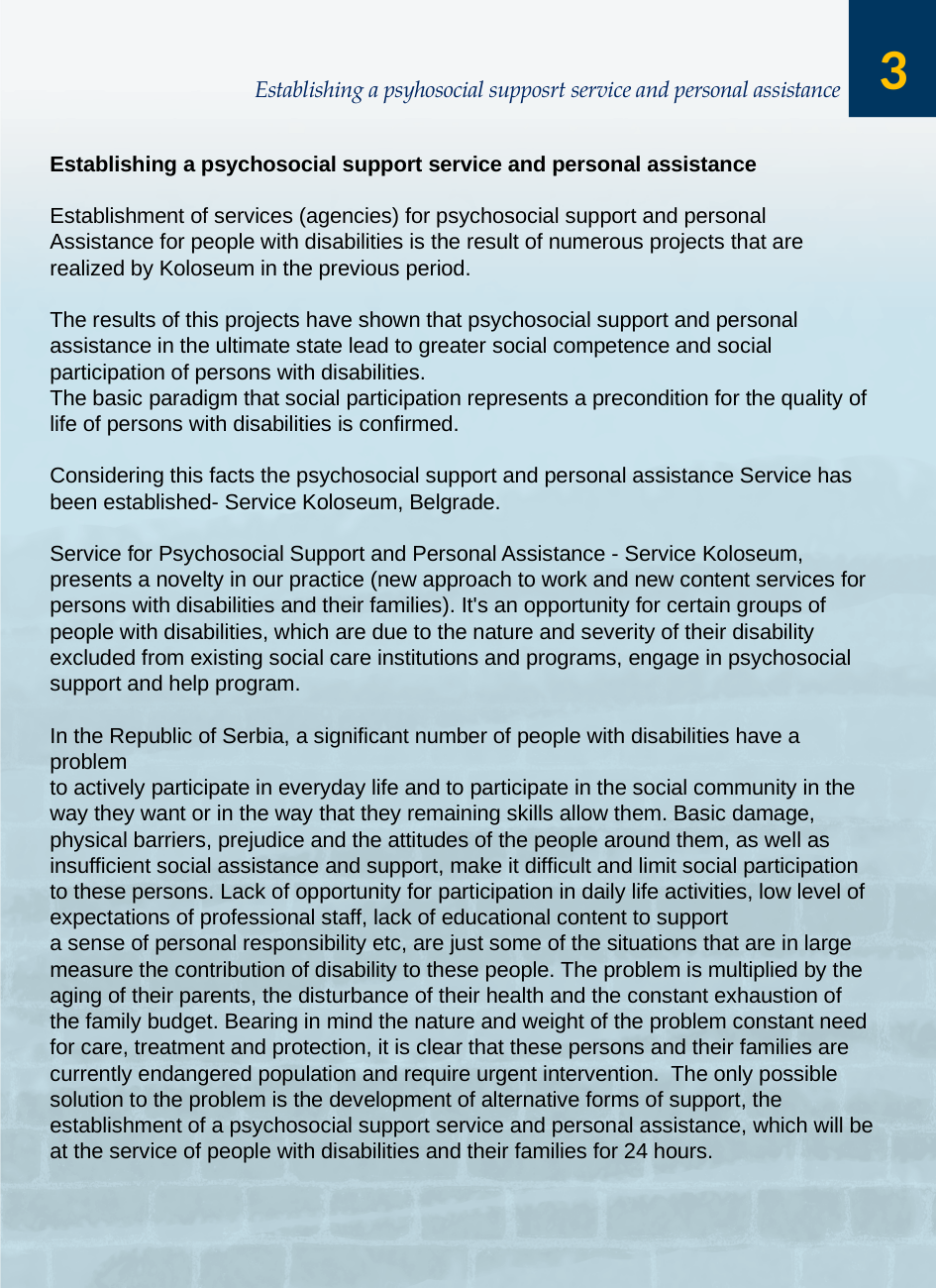

3
                           Establishing a psyhosocial supposrt service and personal assistance

Establishing a psychosocial support service and personal assistance

Establishment of services (agencies) for psychosocial support and personal
Assistance for people with disabilities is the result of numerous projects that are realized by Koloseum in the previous period.

The results of this projects have shown that psychosocial support and personal assistance in the ultimate state lead to greater social competence and social participation of persons with disabilities.
The basic paradigm that social participation represents a precondition for the quality of life of persons with disabilities is confirmed.

Considering this facts the psychosocial support and personal assistance Service has been established- Service Koloseum, Belgrade.

Service for Psychosocial Support and Personal Assistance - Service Koloseum, presents a novelty in our practice (new approach to work and new content services for persons with disabilities and their families). It's an opportunity for certain groups of people with disabilities, which are due to the nature and severity of their disability excluded from existing social care institutions and programs, engage in psychosocial support and help program.

In the Republic of Serbia, a significant number of people with disabilities have a problem
to actively participate in everyday life and to participate in the social community in the way they want or in the way that they remaining skills allow them. Basic damage, physical barriers, prejudice and the attitudes of the people around them, as well as insufficient social assistance and support, make it difficult and limit social participation to these persons. Lack of opportunity for participation in daily life activities, low level of expectations of professional staff, lack of educational content to support
a sense of personal responsibility etc, are just some of the situations that are in large measure the contribution of disability to these people. The problem is multiplied by the aging of their parents, the disturbance of their health and the constant exhaustion of the family budget. Bearing in mind the nature and weight of the problem constant need for care, treatment and protection, it is clear that these persons and their families are currently endangered population and require urgent intervention.  The only possible solution to the problem is the development of alternative forms of support, the establishment of a psychosocial support service and personal assistance, which will be at the service of people with disabilities and their families for 24 hours.